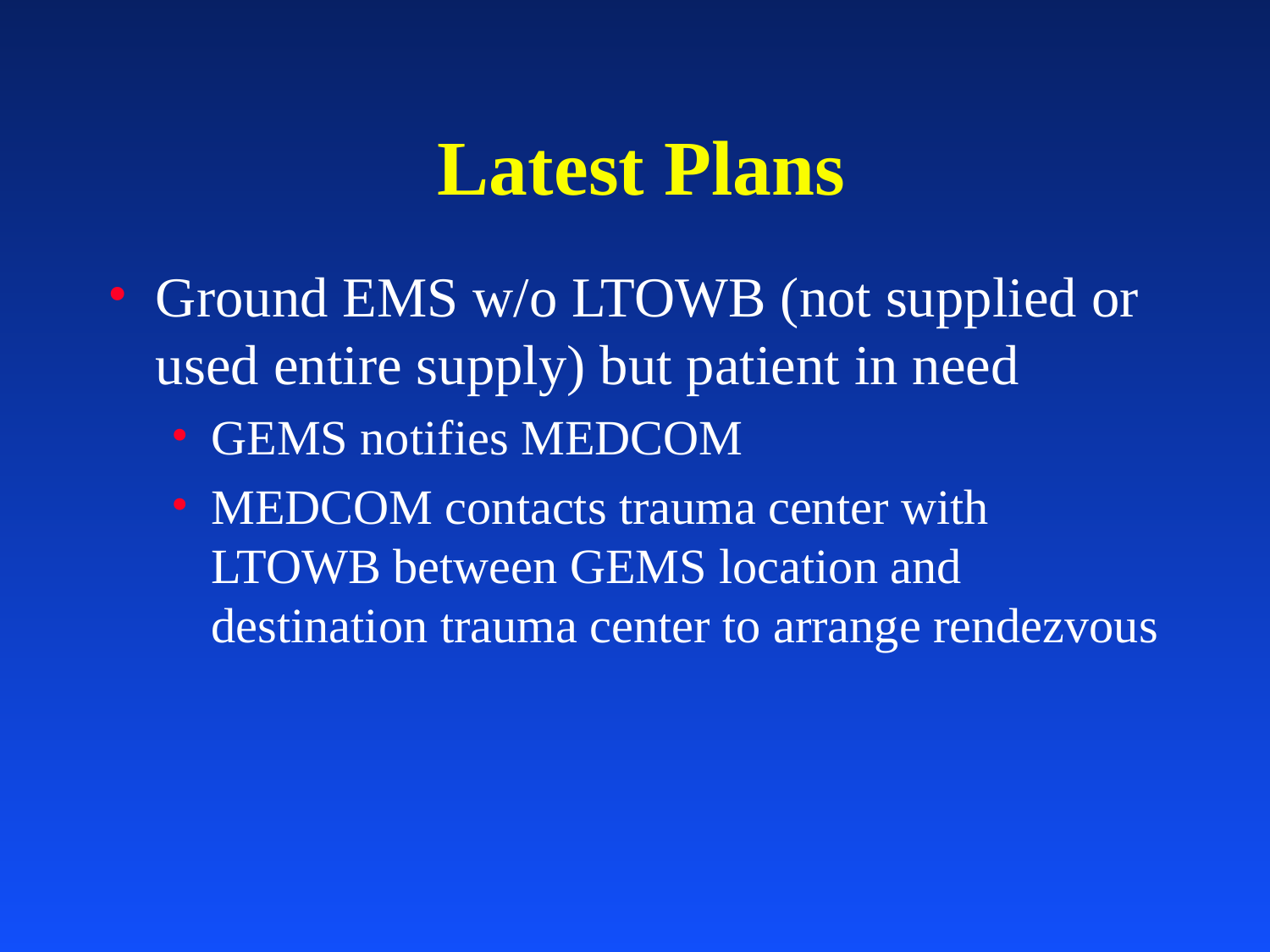

# Latest Plans
Ground EMS w/o LTOWB (not supplied or used entire supply) but patient in need
GEMS notifies MEDCOM
MEDCOM contacts trauma center with LTOWB between GEMS location and destination trauma center to arrange rendezvous